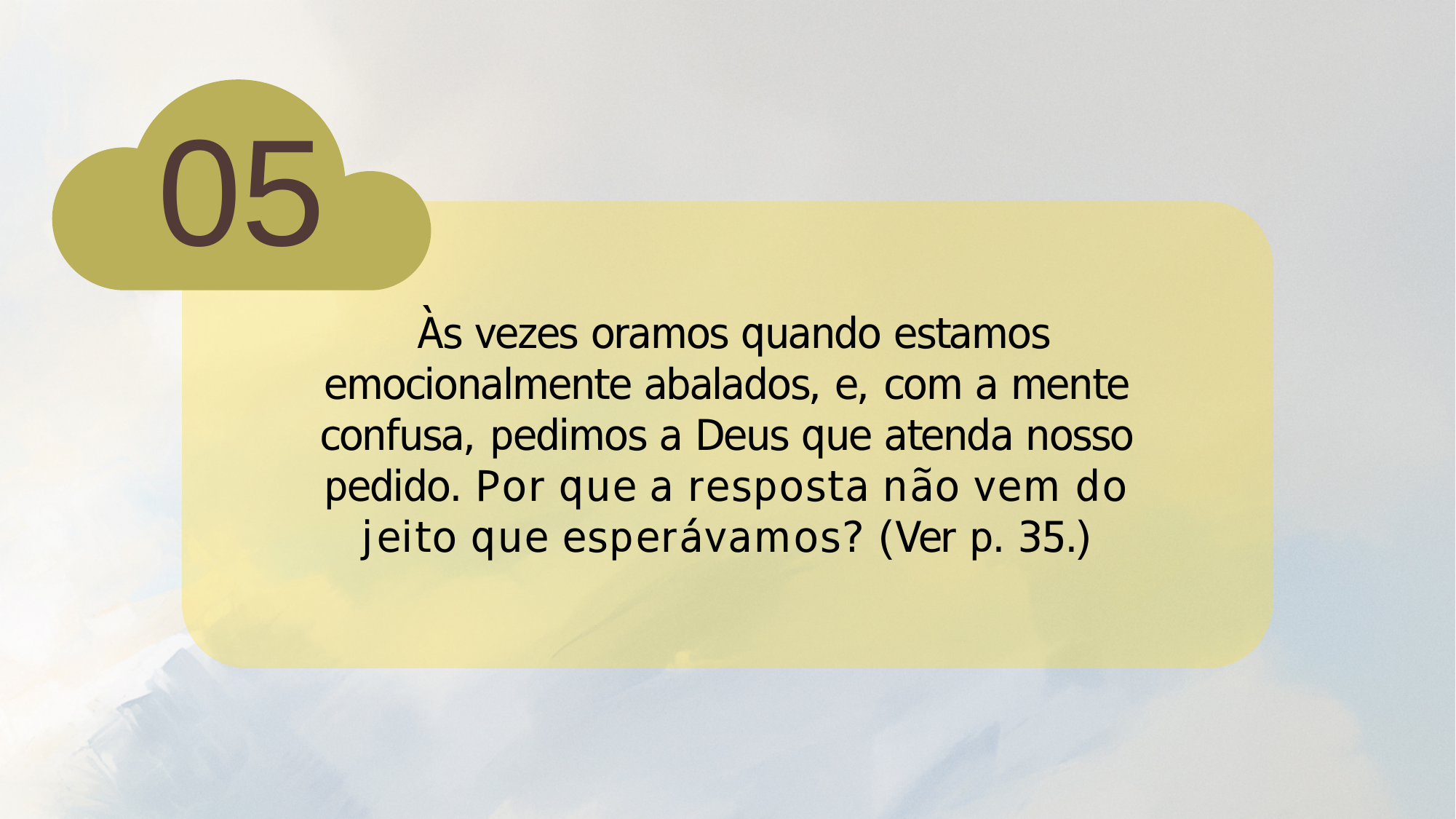

05

 Às vezes oramos quando estamos emocionalmente abalados, e, com a mente confusa, pedimos a Deus que atenda nosso pedido. Por que a resposta não vem do jeito que esperávamos? (Ver p. 35.)